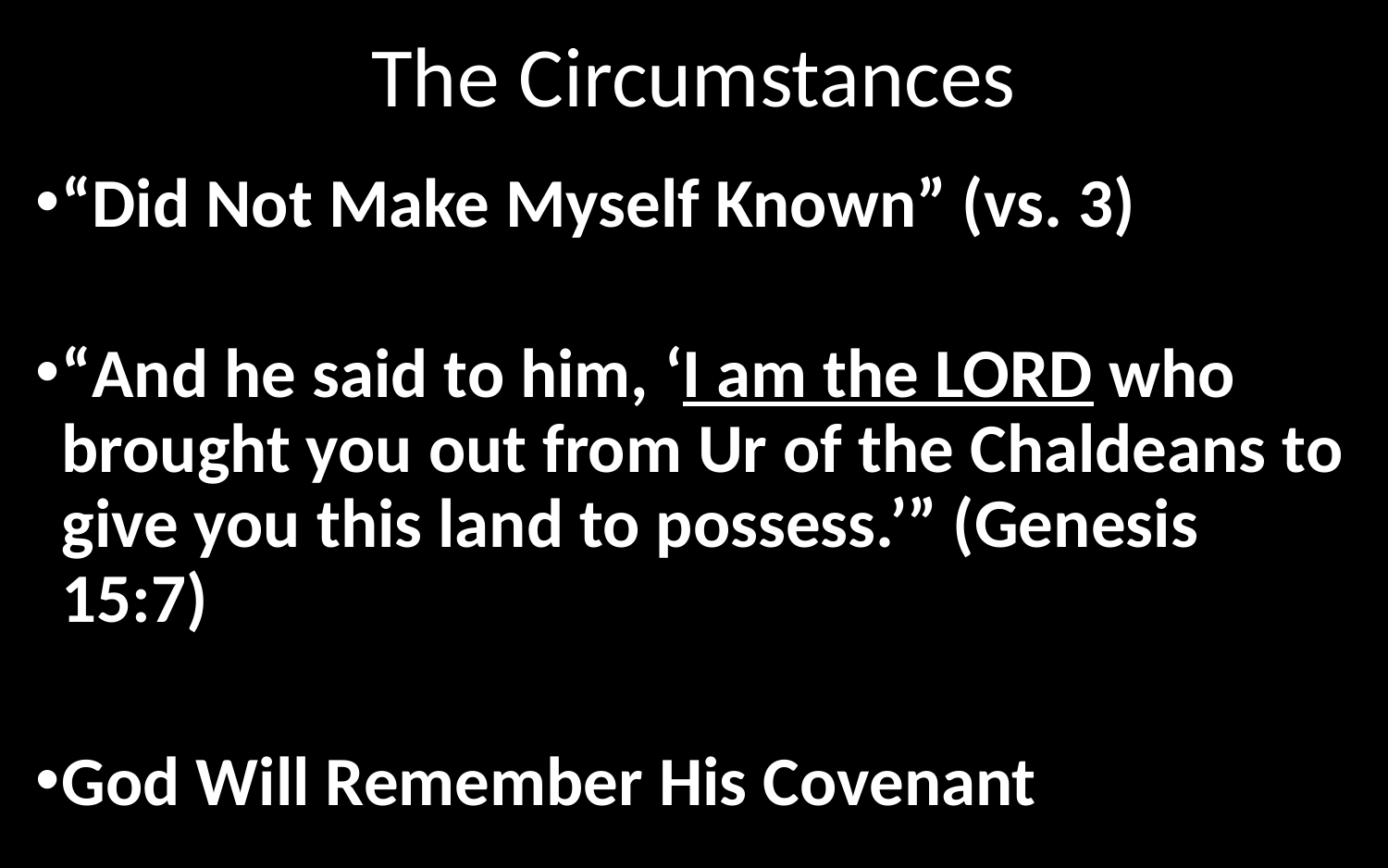

# The Circumstances
“Did Not Make Myself Known” (vs. 3)

“And he said to him, ‘I am the LORD who brought you out from Ur of the Chaldeans to give you this land to possess.’” (Genesis 15:7)

God Will Remember His Covenant